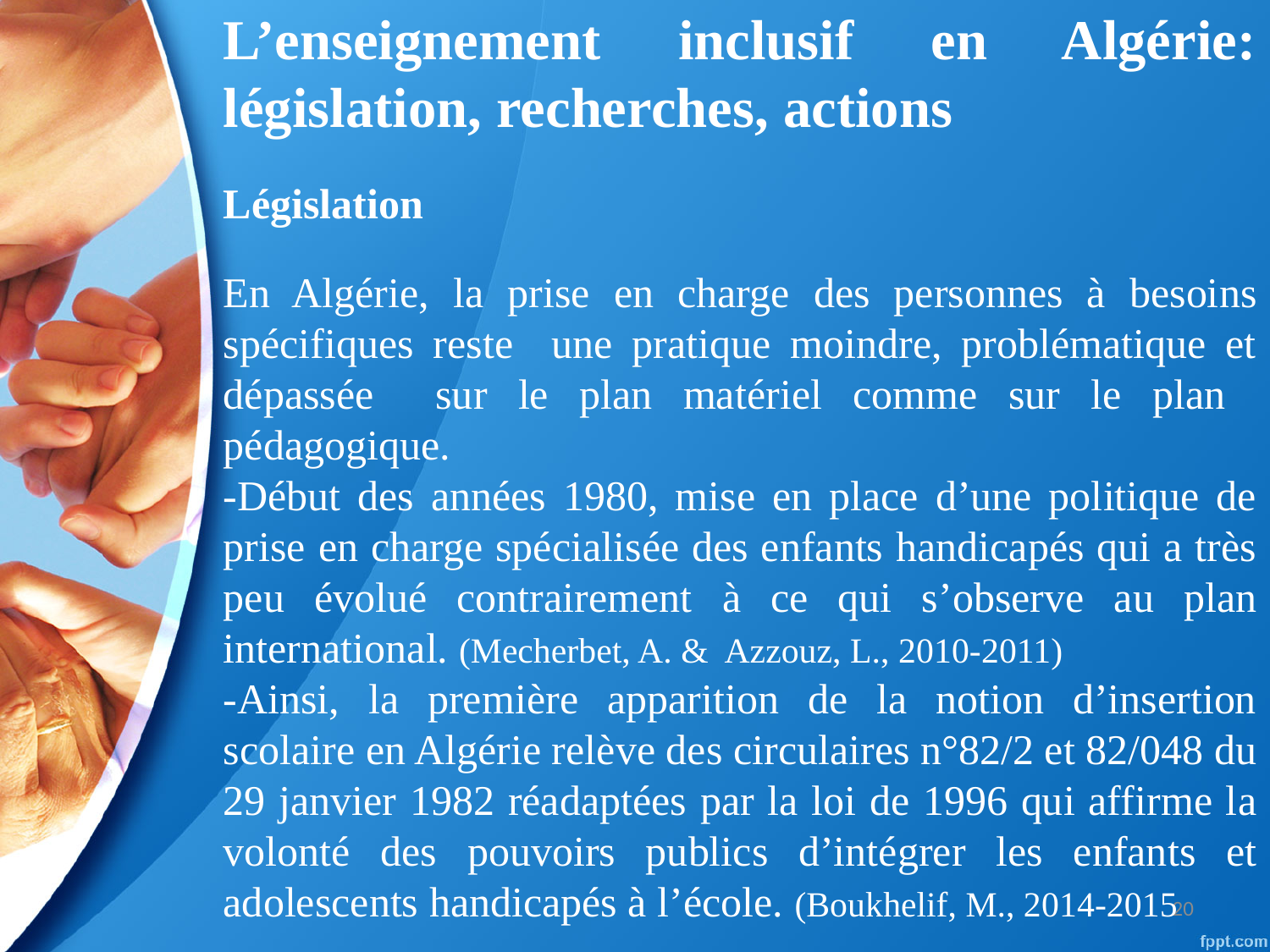

L’enseignement inclusif en Algérie: législation, recherches, actions

Législation

En Algérie, la prise en charge des personnes à besoins spécifiques reste  une pratique moindre, problématique et dépassée  sur le plan matériel comme sur le plan  pédagogique.
-Début des années 1980, mise en place d’une politique de prise en charge spécialisée des enfants handicapés qui a très peu évolué contrairement à ce qui s’observe au plan international. (Mecherbet, A. &  Azzouz, L., 2010-2011)
-Ainsi, la première apparition de la notion d’insertion scolaire en Algérie relève des circulaires n°82/2 et 82/048 du 29 janvier 1982 réadaptées par la loi de 1996 qui affirme la volonté des pouvoirs publics d’intégrer les enfants et adolescents handicapés à l’école. (Boukhelif, M., 2014-2015
20